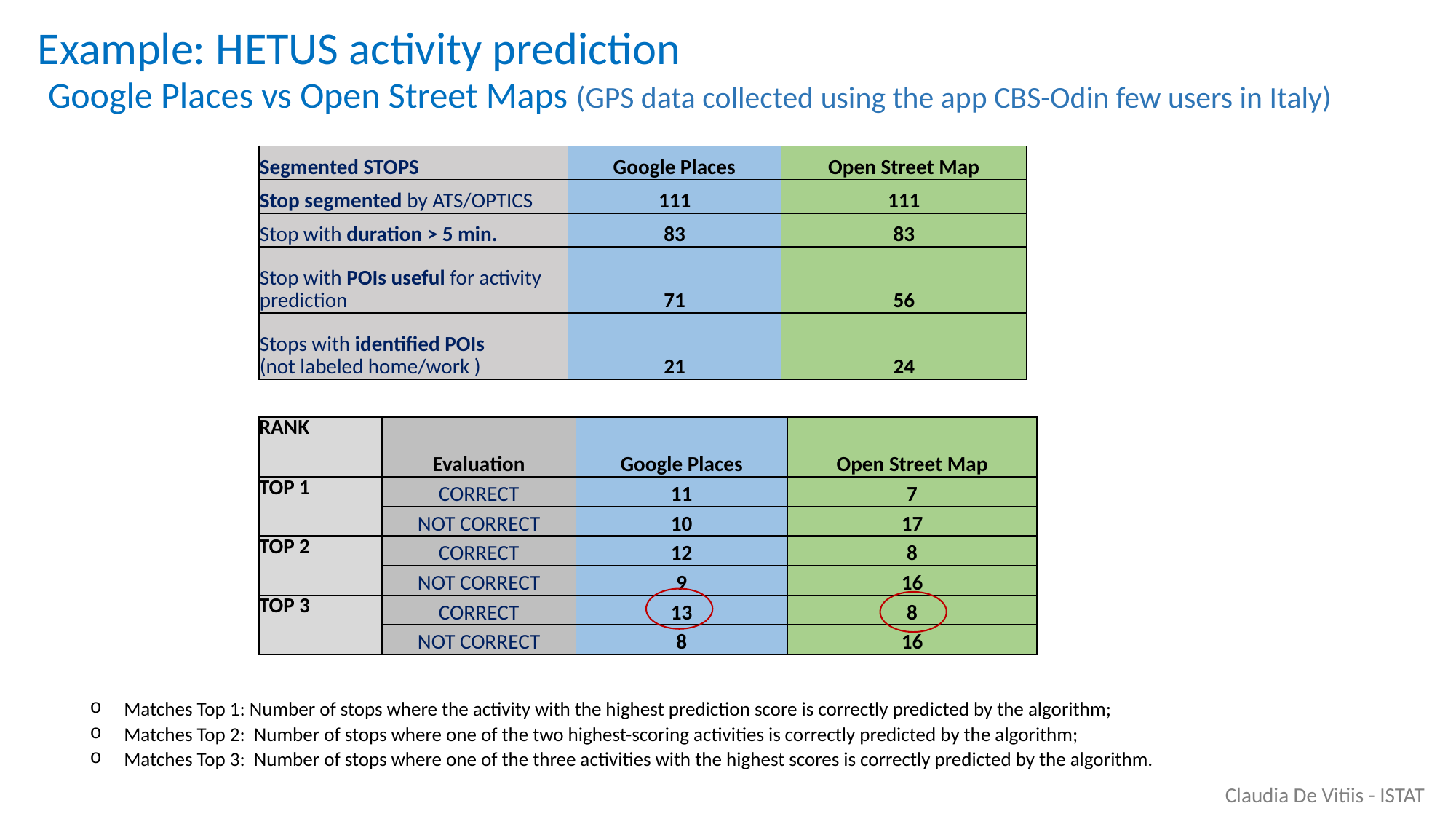

Example: HETUS activity prediction
Google Places vs Open Street Maps (GPS data collected using the app CBS-Odin few users in Italy)
| Segmented STOPS | Google Places | Open Street Map |
| --- | --- | --- |
| Stop segmented by ATS/OPTICS | 111 | 111 |
| Stop with duration > 5 min. | 83 | 83 |
| Stop with POIs useful for activity prediction | 71 | 56 |
| Stops with identified POIs (not labeled home/work ) | 21 | 24 |
| RANK | Evaluation | Google Places | Open Street Map |
| --- | --- | --- | --- |
| TOP 1 | CORRECT | 11 | 7 |
|  | NOT CORRECT | 10 | 17 |
| TOP 2 | CORRECT | 12 | 8 |
|  | NOT CORRECT | 9 | 16 |
| TOP 3 | CORRECT | 13 | 8 |
|  | NOT CORRECT | 8 | 16 |

Matches Top 1: Number of stops where the activity with the highest prediction score is correctly predicted by the algorithm;
Matches Top 2:  Number of stops where one of the two highest-scoring activities is correctly predicted by the algorithm;
Matches Top 3:  Number of stops where one of the three activities with the highest scores is correctly predicted by the algorithm.
Claudia De Vitiis - ISTAT